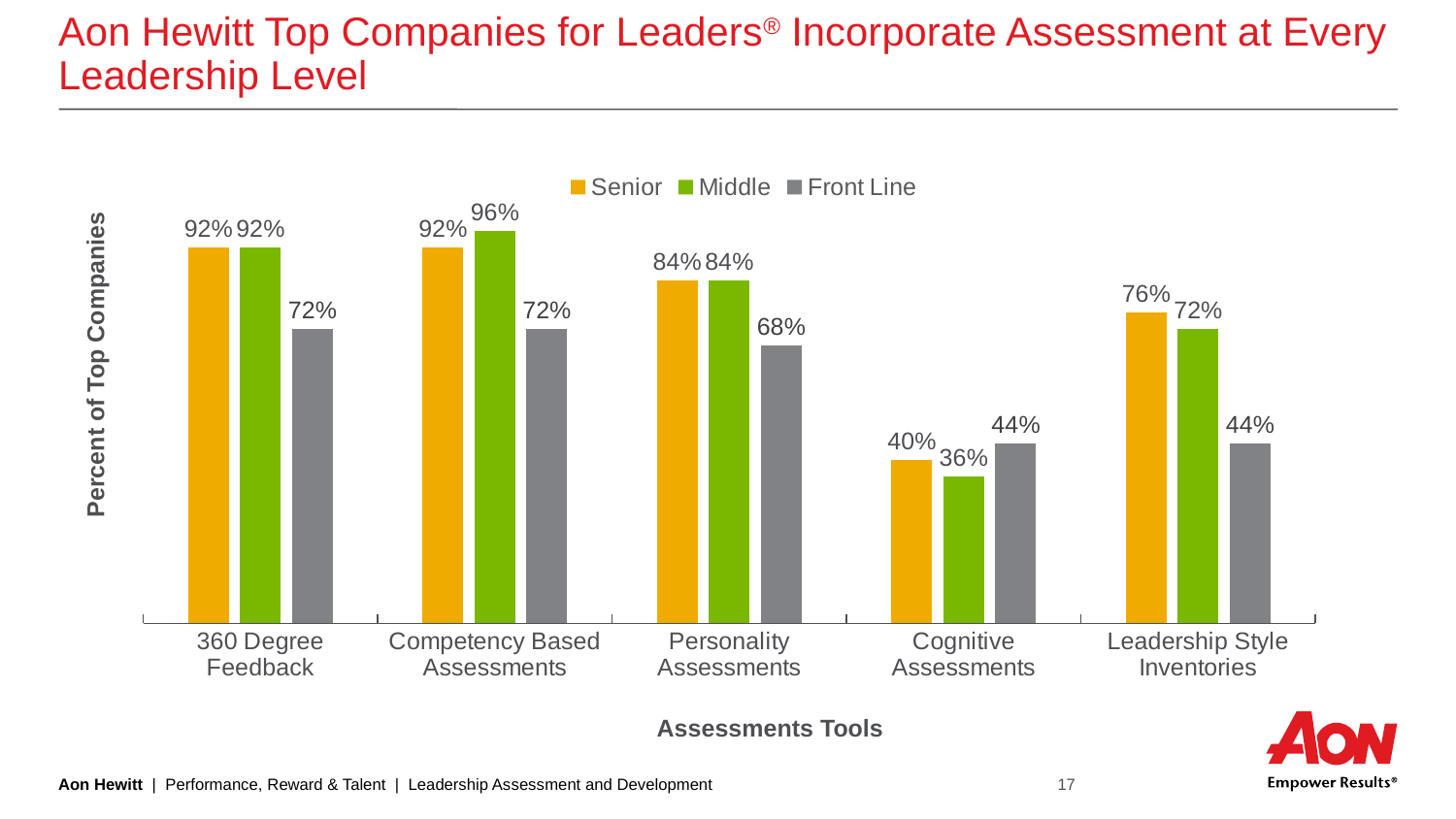

# Aon Hewitt Top Companies for Leaders® Incorporate Assessment at Every Leadership Level

### Chart

| Category | Senior | Middle | Front Line |
|---|---|---|---|
| 360 Degree Feedback | 0.92 | 0.92 | 0.72 |
| Competency Based Assessments | 0.92 | 0.96 | 0.72 |
| Personality Assessments | 0.84 | 0.84 | 0.68 |
| Cognitive Assessments | 0.4 | 0.36 | 0.44 |
| Leadership Style Inventories | 0.76 | 0.72 | 0.44 |
Percent of Top Companies
Assessments Tools